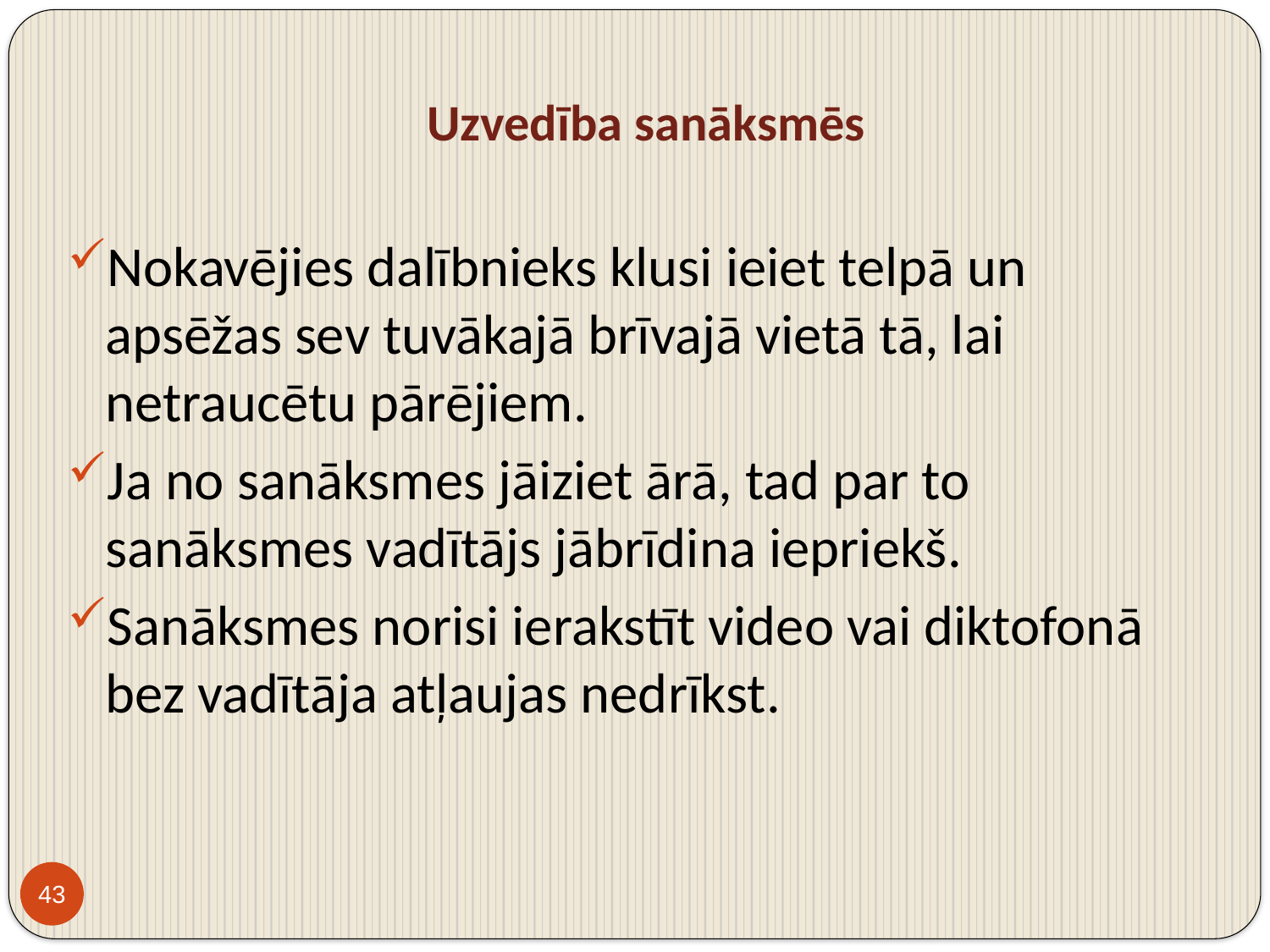

# Uzvedība sanāksmēs

Nokavējies dalībnieks klusi ieiet telpā un apsēžas sev tuvākajā brīvajā vietā tā, lai netraucētu pārējiem.
Ja no sanāksmes jāiziet ārā, tad par to sanāksmes vadītājs jābrīdina iepriekš.
Sanāksmes norisi ierakstīt video vai diktofonā bez vadītāja atļaujas nedrīkst.
43